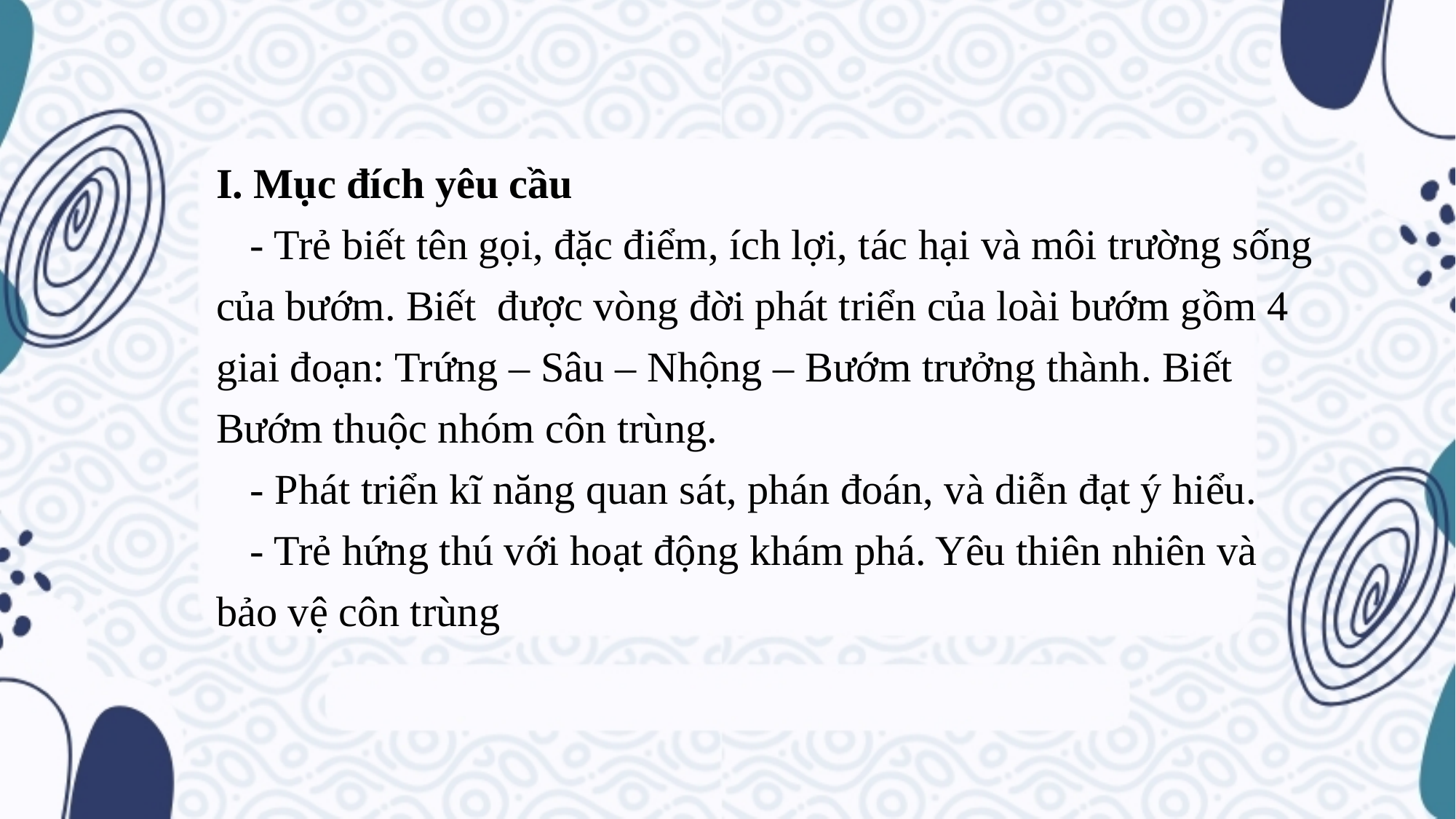

I. Mục đích yêu cầu
- Trẻ biết tên gọi, đặc điểm, ích lợi, tác hại và môi trường sống của bướm. Biết  được vòng đời phát triển của loài bướm gồm 4 giai đoạn: Trứng – Sâu – Nhộng – Bướm trưởng thành. Biết Bướm thuộc nhóm côn trùng.
- Phát triển kĩ năng quan sát, phán đoán, và diễn đạt ý hiểu.
- Trẻ hứng thú với hoạt động khám phá. Yêu thiên nhiên và bảo vệ côn trùng